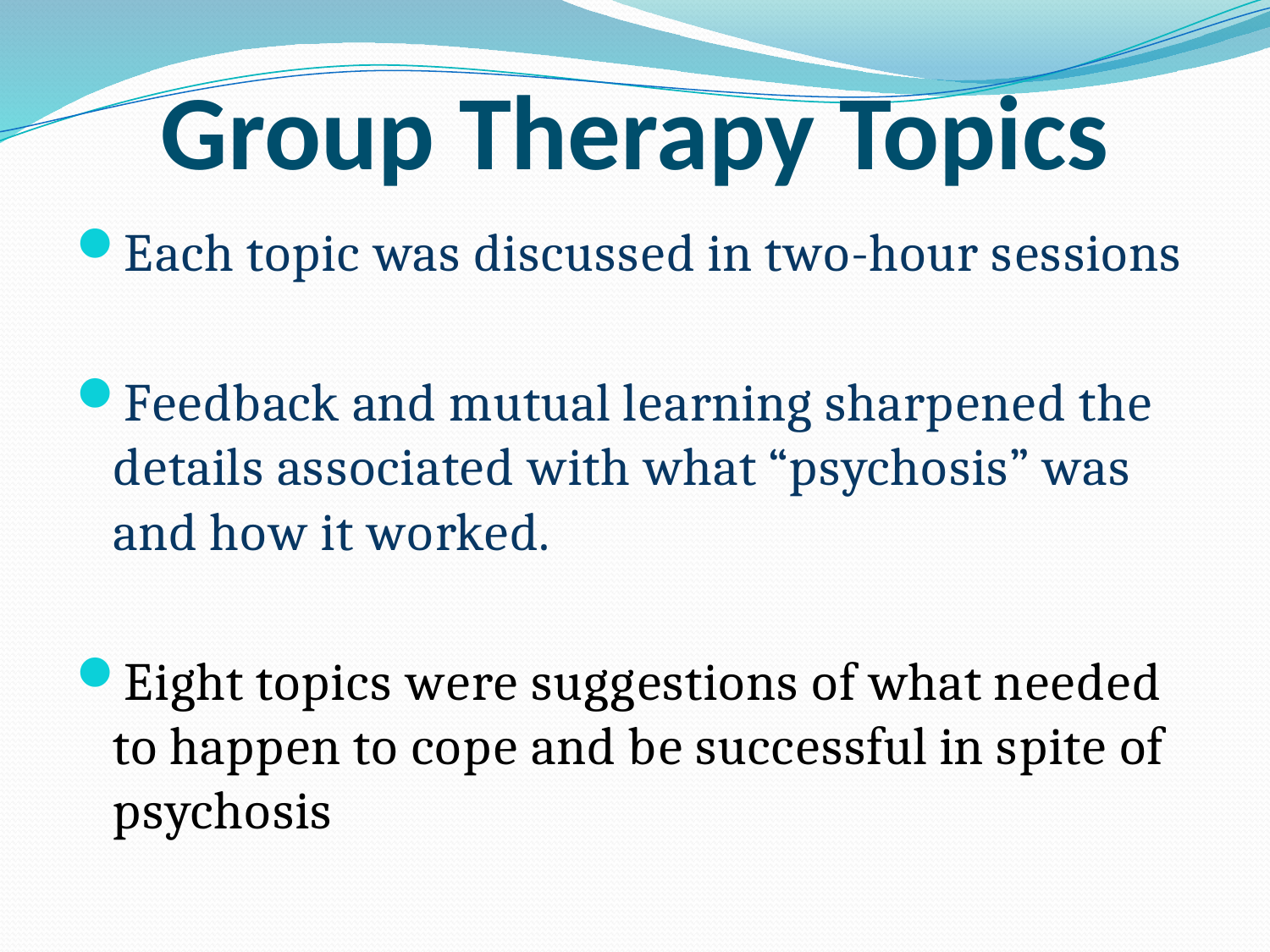

# Group Therapy Topics
Each topic was discussed in two-hour sessions

Feedback and mutual learning sharpened the details associated with what “psychosis” was and how it worked.

Eight topics were suggestions of what needed to happen to cope and be successful in spite of psychosis